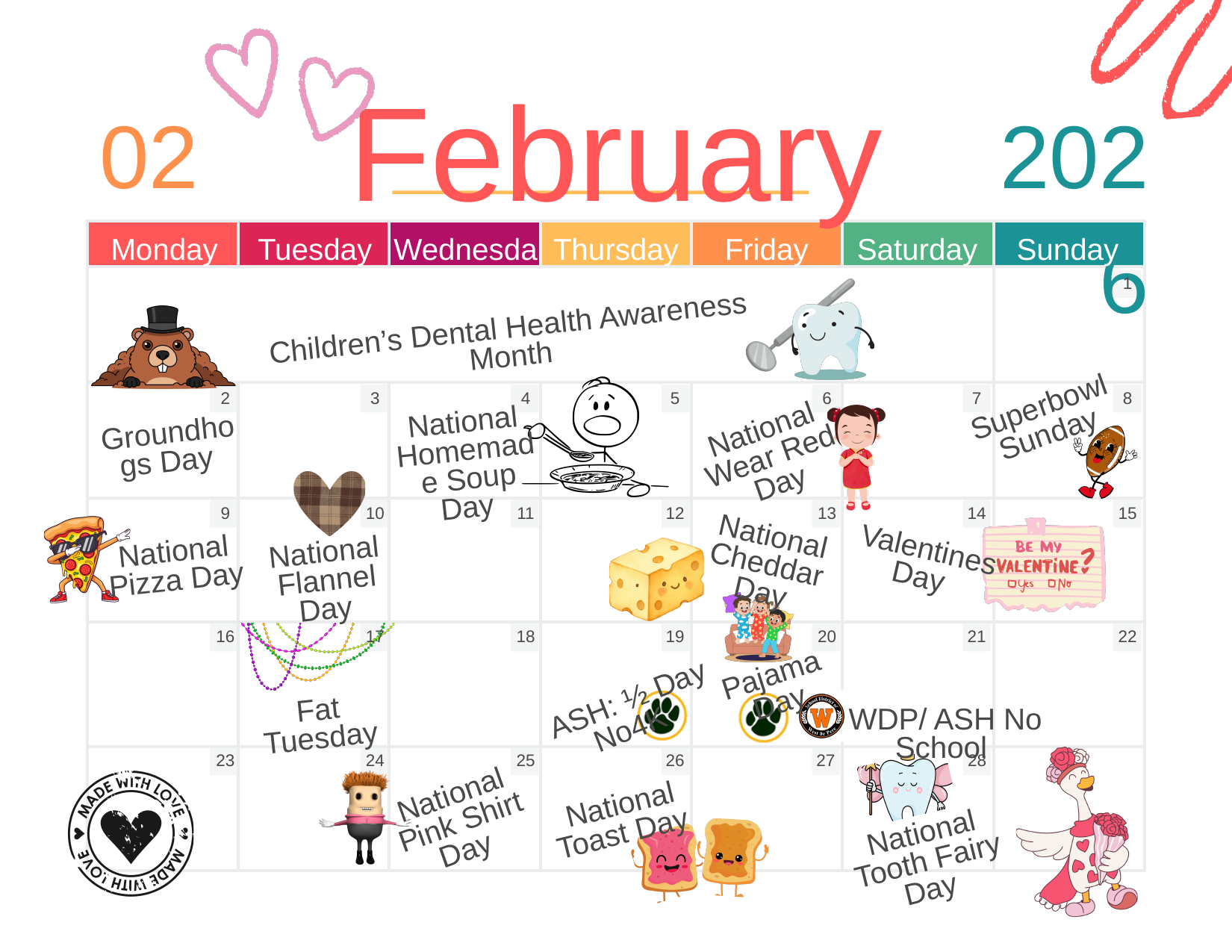

February
02
2026

|  |  |  |  |  |  |  |
| --- | --- | --- | --- | --- | --- | --- |
|  |  |  |  |  |  |  |
|  |  |  |  |  |  |  |
|  |  |  |  |  |  |  |
|  |  |  |  |  |  |  |
|  |  |  |  |  |  |  |
Monday
Tuesday
Wednesday
Thursday
Friday
Saturday
Sunday
1

Children’s Dental Health Awareness Month

2
3
4
5
6
7
8

Superbowl Sunday

National Homemade Soup Day
National Wear Red Day
Groundhogs Day

9
10
11
12
13
14
15

National Cheddar Day
Valentines Day

National Pizza Day
National Flannel Day

16
17
18
19
20
21
22

Pajama Day
 ASH: ½ Day No4K

Fat Tuesday
WDP/ ASH No School
24
25
26
27
23
28

National Pink Shirt Day
National Toast Day

National Tooth Fairy Day